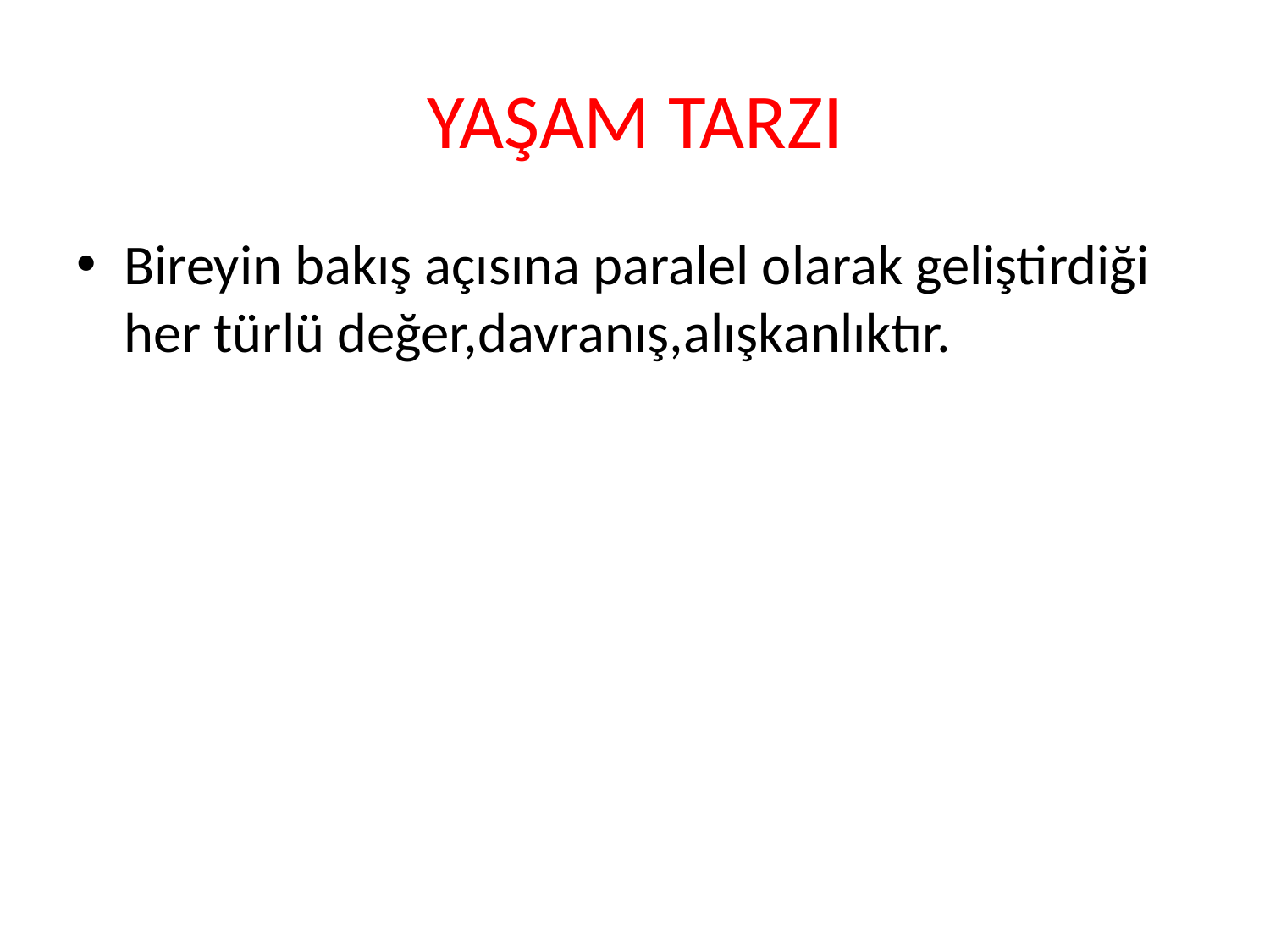

# YAŞAM TARZI
Bireyin bakış açısına paralel olarak geliştirdiği her türlü değer,davranış,alışkanlıktır.